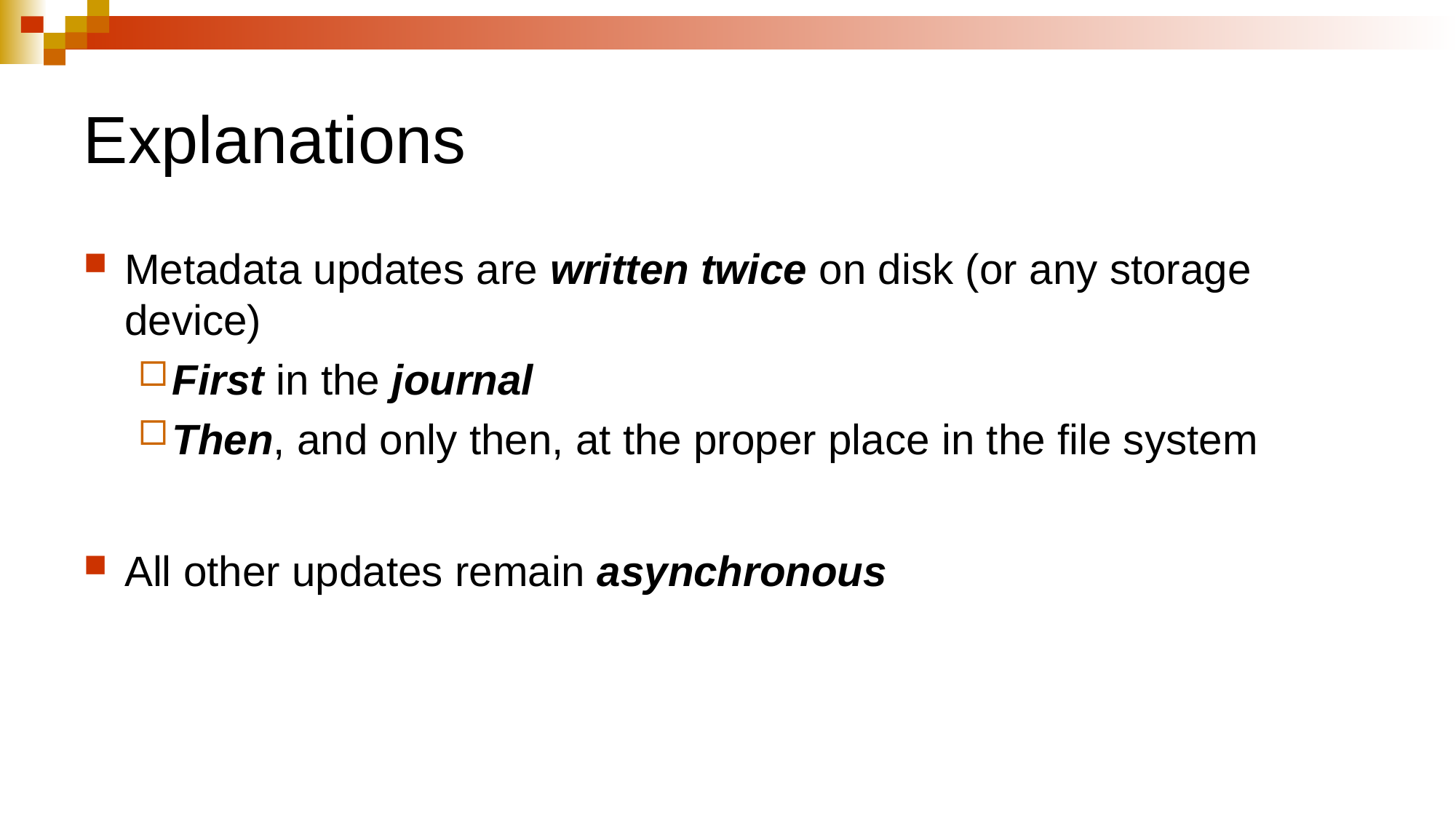

Explanations
Metadata updates are written twice on disk (or any storage device)
First in the journal
Then, and only then, at the proper place in the file system

All other updates remain asynchronous